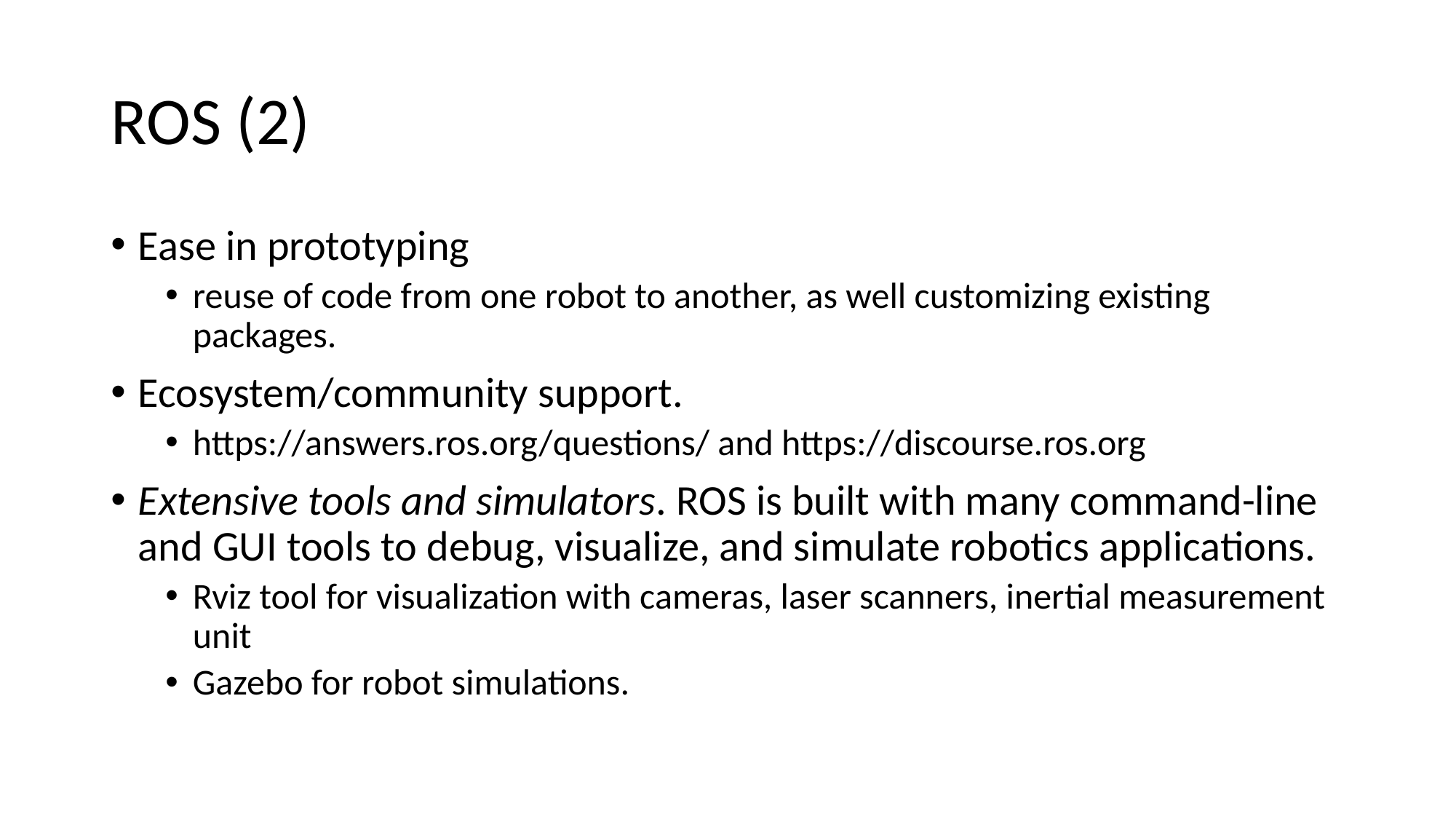

# ROS (2)
Ease in prototyping
reuse of code from one robot to another, as well customizing existing packages.
Ecosystem/community support.
https://answers.ros.org/questions/ and https://discourse.ros.org
Extensive tools and simulators. ROS is built with many command-line and GUI tools to debug, visualize, and simulate robotics applications.
Rviz tool for visualization with cameras, laser scanners, inertial measurement unit
Gazebo for robot simulations.